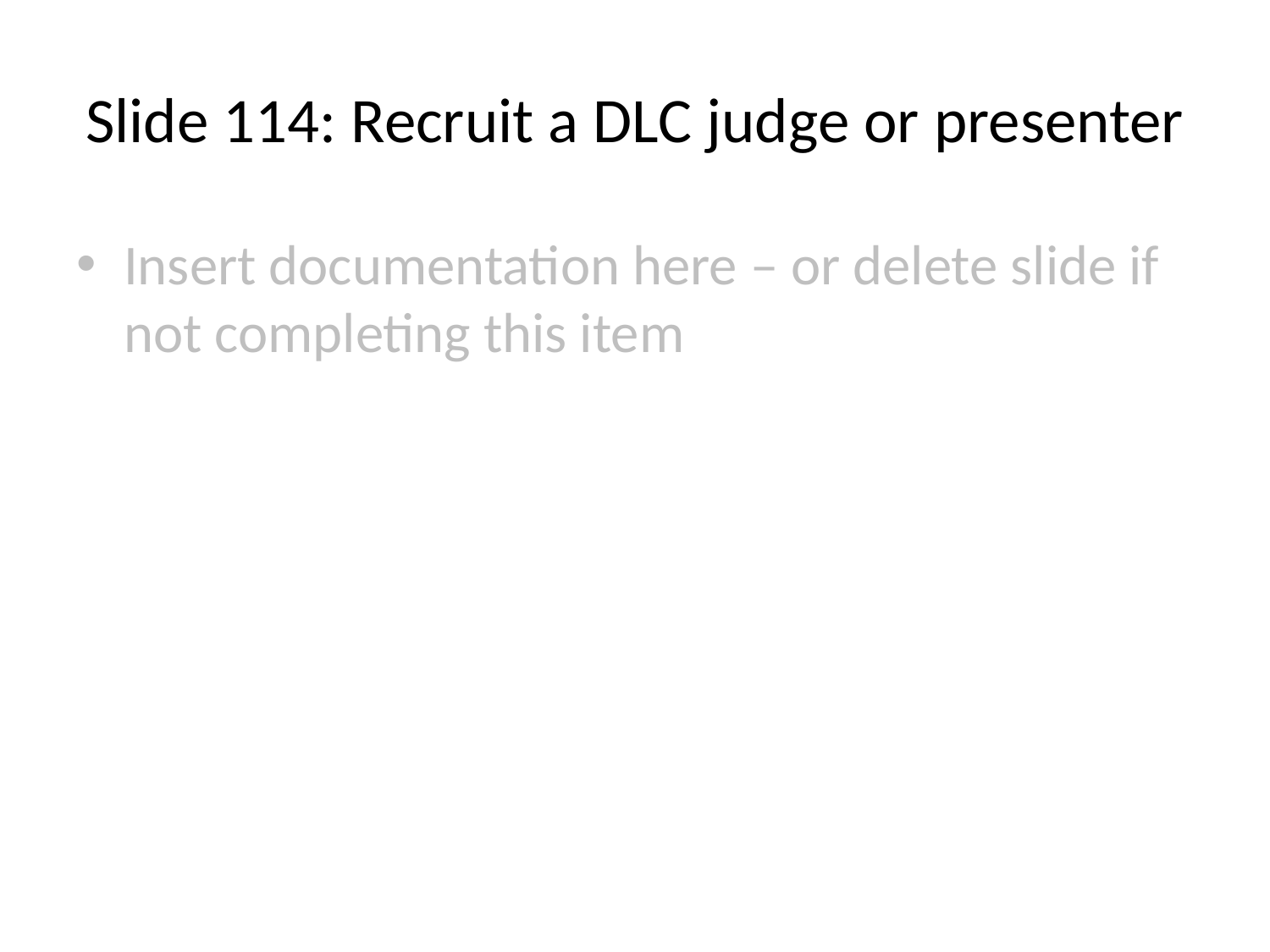

# Slide 114: Recruit a DLC judge or presenter
Insert documentation here – or delete slide if not completing this item